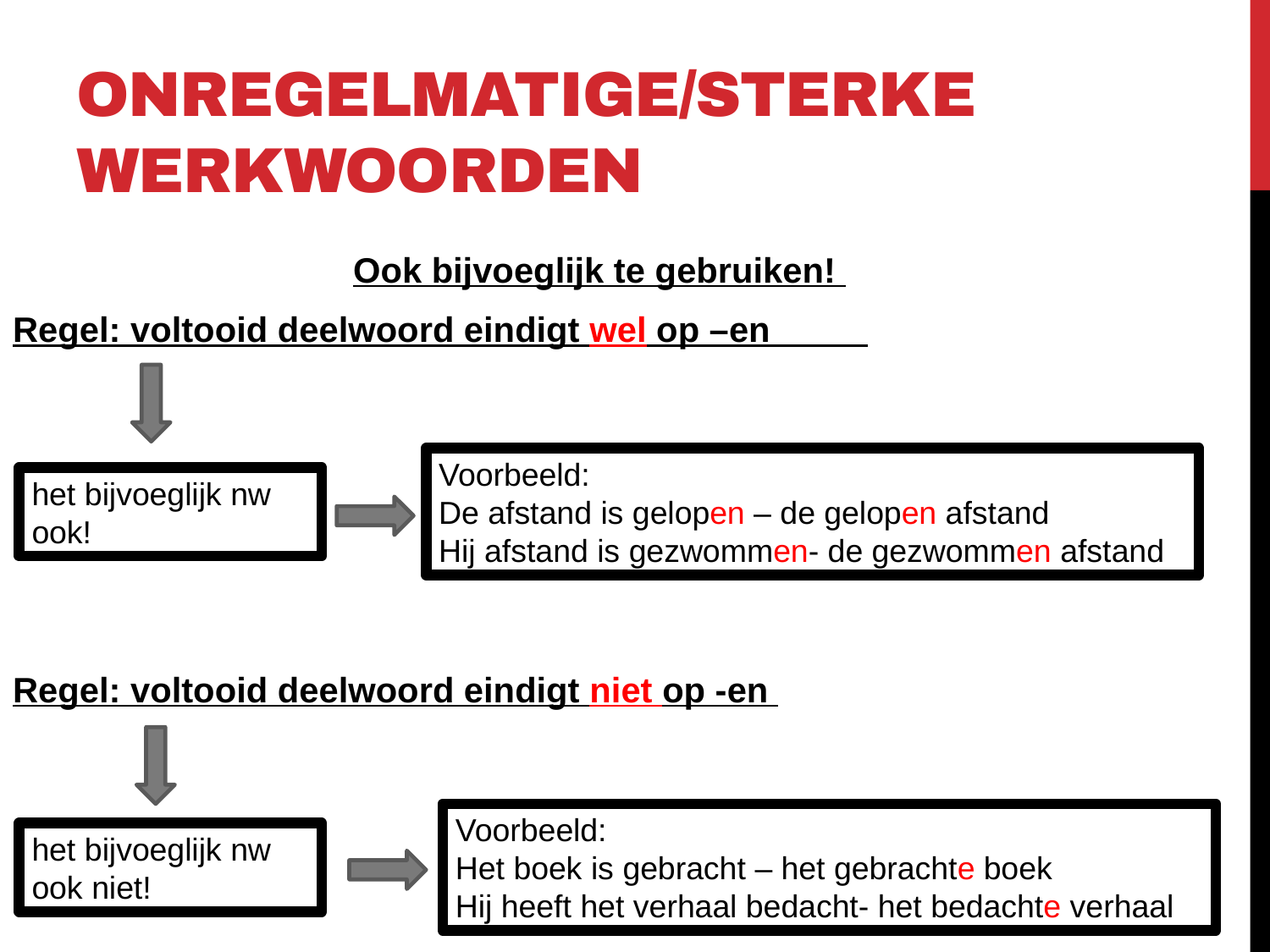

# Onregelmatige/sterke werkwoorden
Ook bijvoeglijk te gebruiken!
Regel: voltooid deelwoord eindigt wel op –en

Regel: voltooid deelwoord eindigt niet op -en

Voorbeeld:
De afstand is gelopen – de gelopen afstand
Hij afstand is gezwommen- de gezwommen afstand
het bijvoeglijk nw ook!

Voorbeeld:
Het boek is gebracht – het gebrachte boek
Hij heeft het verhaal bedacht- het bedachte verhaal
het bijvoeglijk nw ook niet!